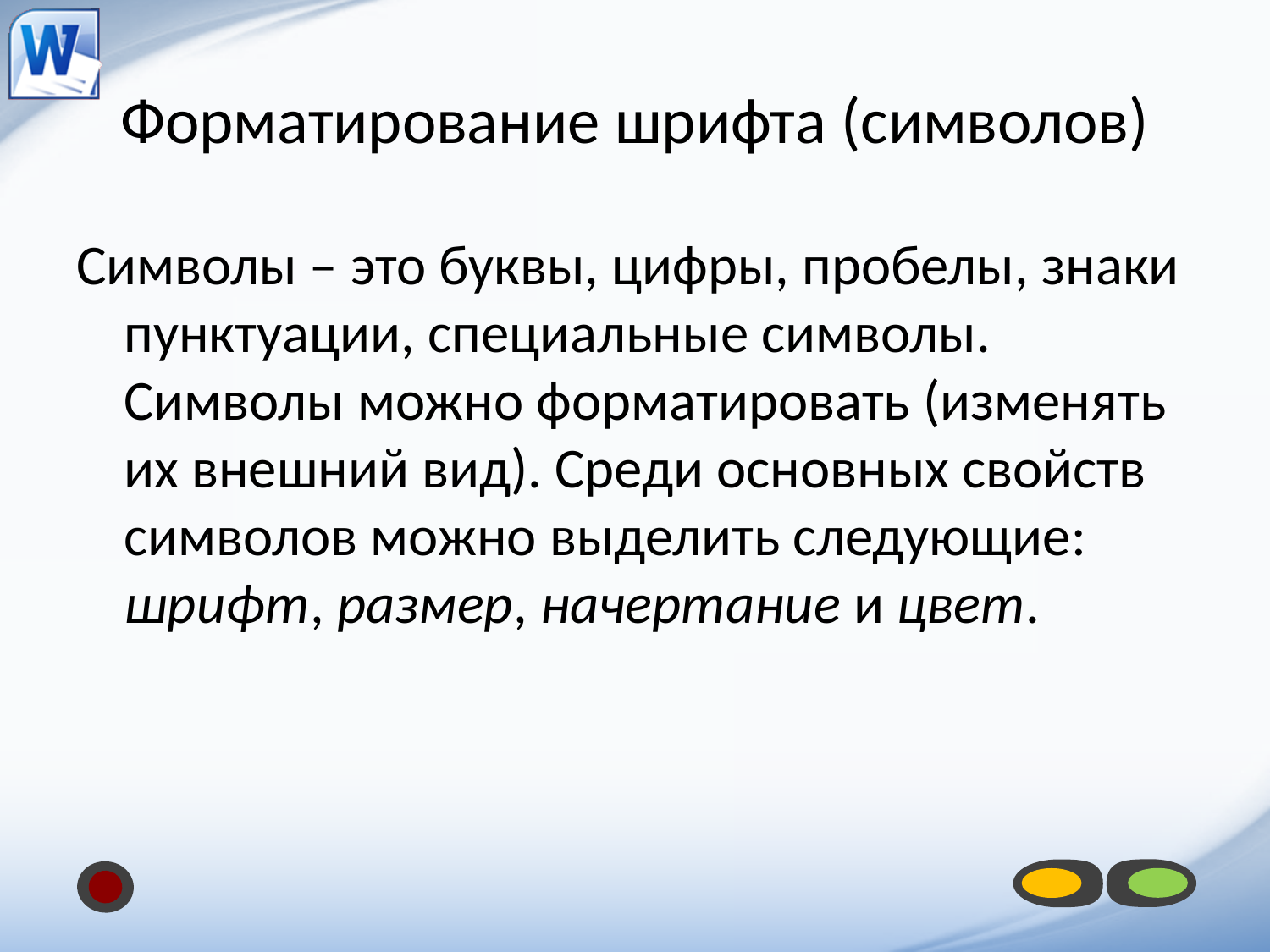

# Форматирование шрифта (символов)
Символы – это буквы, цифры, пробелы, знаки пунктуации, специальные символы. Символы можно форматировать (изменять их внешний вид). Среди основных свойств символов можно выделить следующие: шрифт, размер, начертание и цвет.